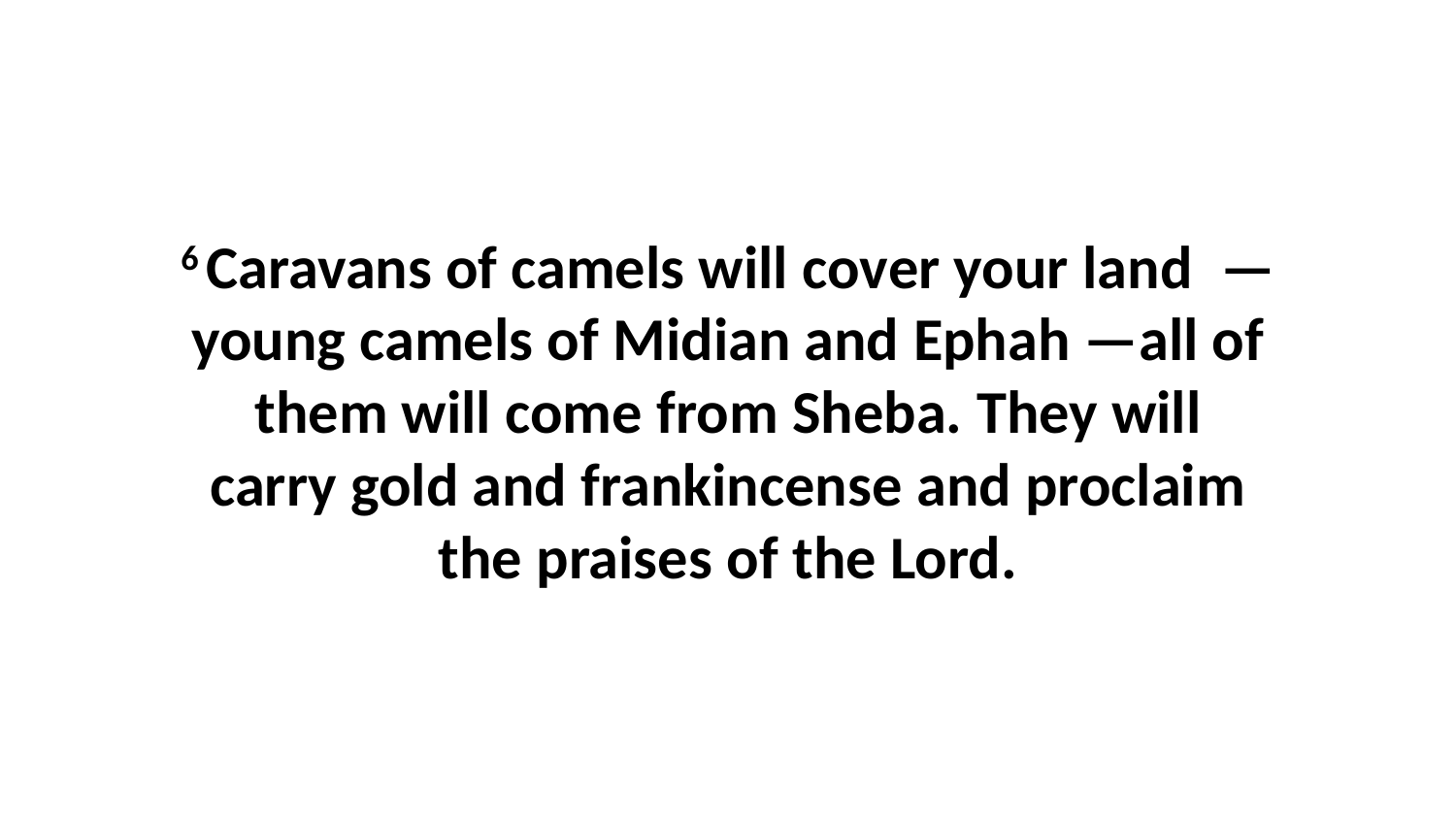

6 Caravans of camels will cover your land  —young camels of Midian and Ephah —all of them will come from Sheba. They will carry gold and frankincense and proclaim the praises of the Lord.